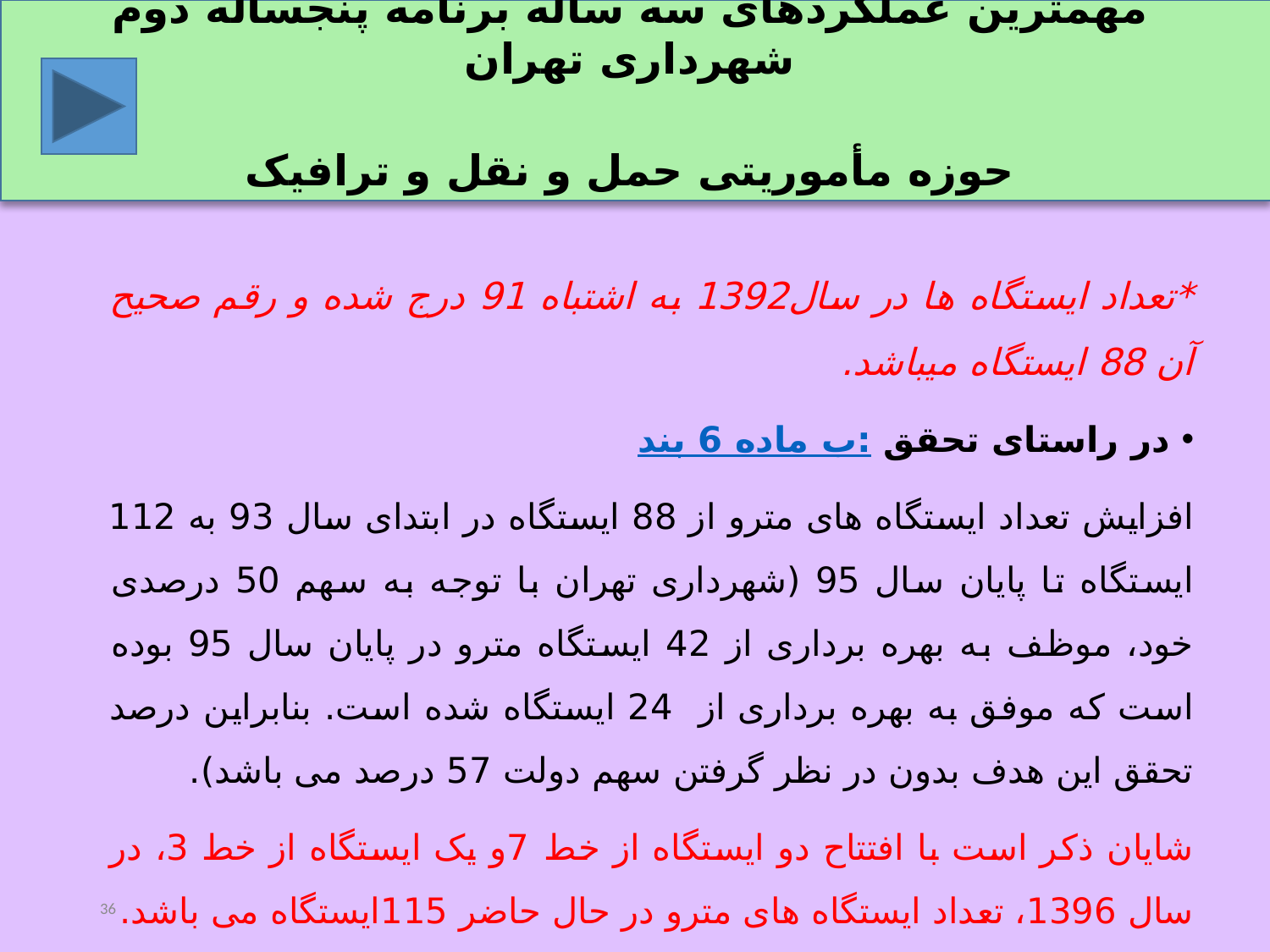

مهمترین عملکردهای سه ساله برنامه پنجساله دوم شهرداری تهران
حوزه مأموریتی حمل و نقل و ترافیک

*تعداد ایستگاه ها در سال1392 به اشتباه 91 درج شده و رقم صحیح آن 88 ایستگاه می‏باشد.
در راستای تحقق ماده 6 بند ب:
افزایش تعداد ایستگاه های مترو از 88 ایستگاه در ابتدای سال 93 به 112 ایستگاه تا پایان سال 95 (شهرداری تهران با توجه به سهم 50 درصدی خود، موظف به بهره برداری از 42 ایستگاه مترو در پایان سال 95 بوده است که موفق به بهره برداری از  24 ایستگاه شده است. بنابراین درصد تحقق این هدف بدون در نظر گرفتن سهم دولت 57 درصد می باشد).
شایان ذکر است با افتتاح دو ایستگاه از خط 7و یک ایستگاه از خط 3، در سال 1396، تعداد ایستگاه های مترو در حال حاضر 115ایستگاه می باشد.

36